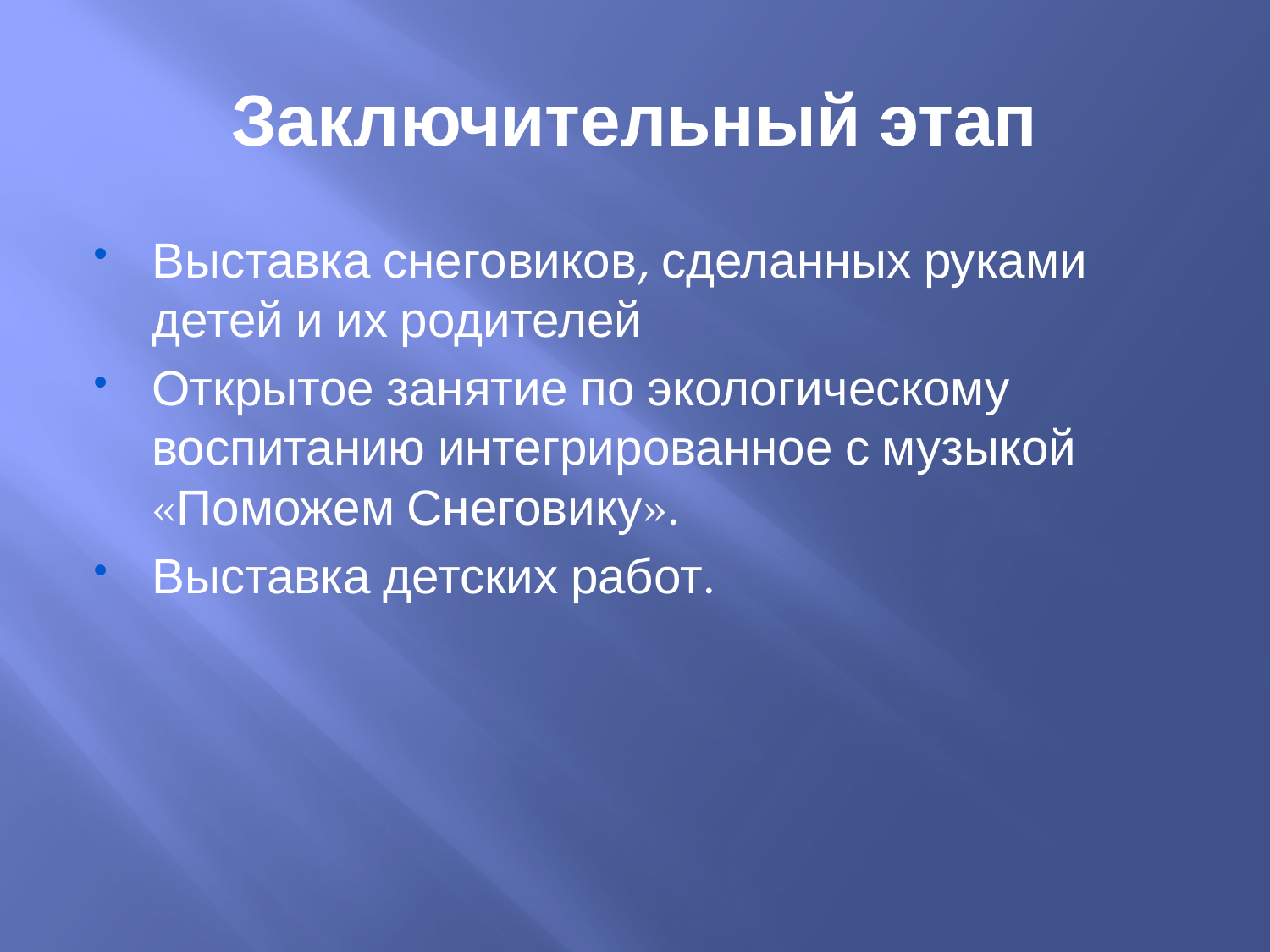

# Заключительный этап
Выставка снеговиков, сделанных руками детей и их родителей
Открытое занятие по экологическому воспитанию интегрированное с музыкой «Поможем Снеговику».
Выставка детских работ.